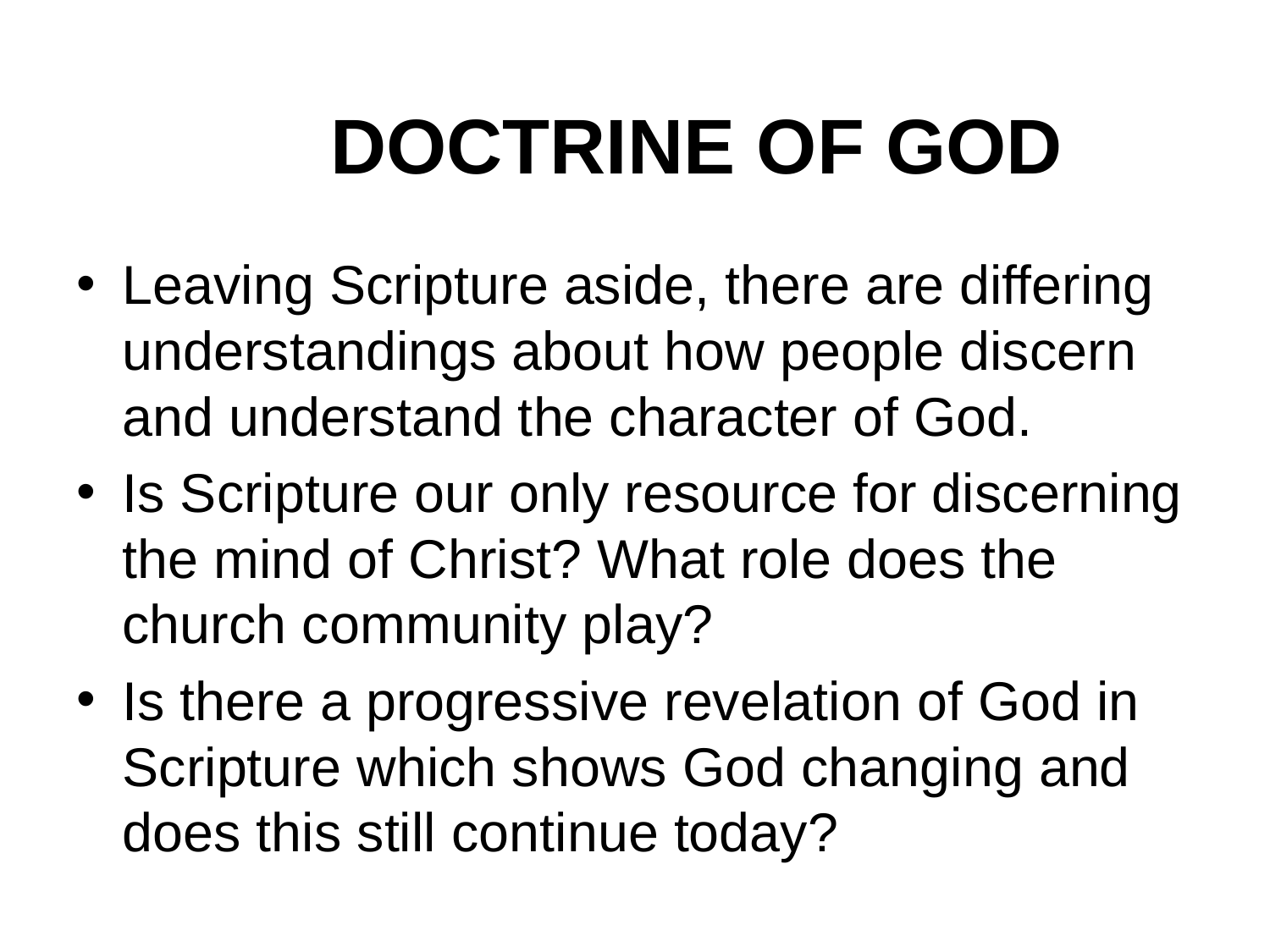

# DOCTRINE OF GOD
Leaving Scripture aside, there are differing understandings about how people discern and understand the character of God.
Is Scripture our only resource for discerning the mind of Christ? What role does the church community play?
Is there a progressive revelation of God in Scripture which shows God changing and does this still continue today?